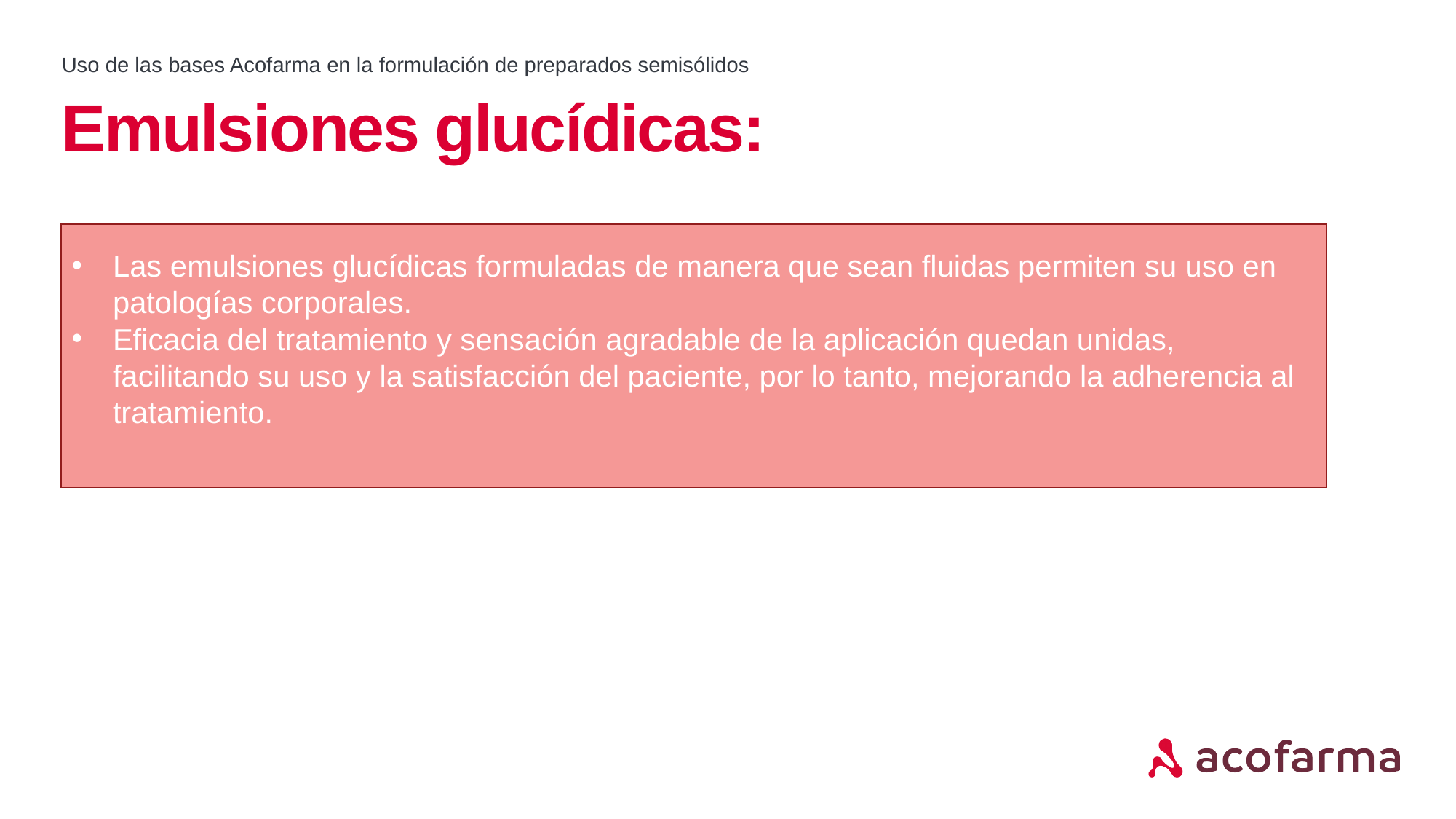

Uso de las bases Acofarma en la formulación de preparados semisólidos
# Emulsiones glucídicas:

Las emulsiones glucídicas formuladas de manera que sean fluidas permiten su uso en patologías corporales.
Eficacia del tratamiento y sensación agradable de la aplicación quedan unidas, facilitando su uso y la satisfacción del paciente, por lo tanto, mejorando la adherencia al tratamiento.

El agua de cal reacciona con los aceites para formar un linimento.
aa.